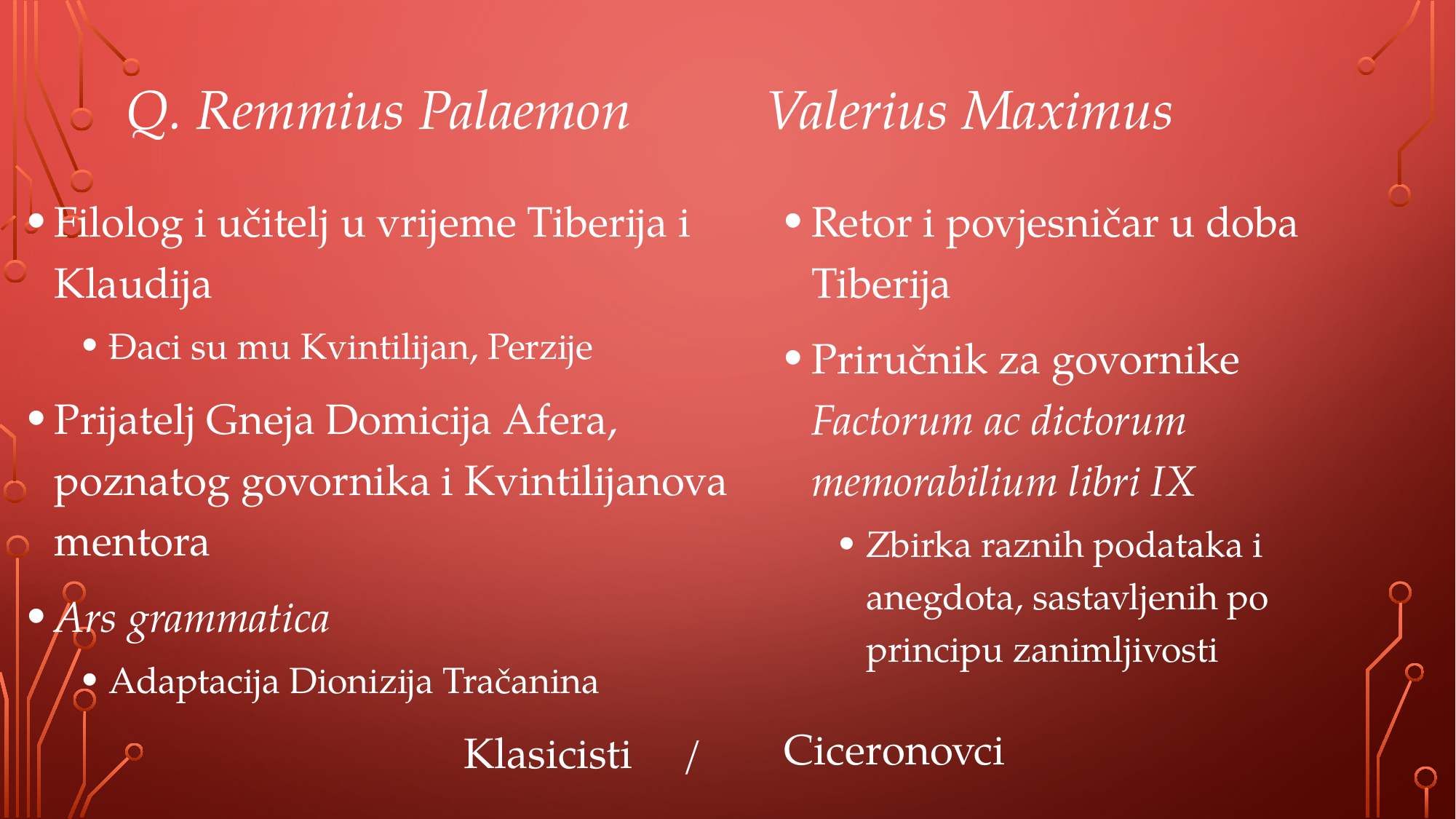

Q. Remmius Palaemon
Valerius Maximus
Filolog i učitelj u vrijeme Tiberija i Klaudija
Đaci su mu Kvintilijan, Perzije
Prijatelj Gneja Domicija Afera, poznatog govornika i Kvintilijanova mentora
Ars grammatica
Adaptacija Dionizija Tračanina
				Klasicisti 	/
Retor i povjesničar u doba Tiberija
Priručnik za govornike Factorum ac dictorum memorabilium libri IX
Zbirka raznih podataka i anegdota, sastavljenih po principu zanimljivosti
Ciceronovci